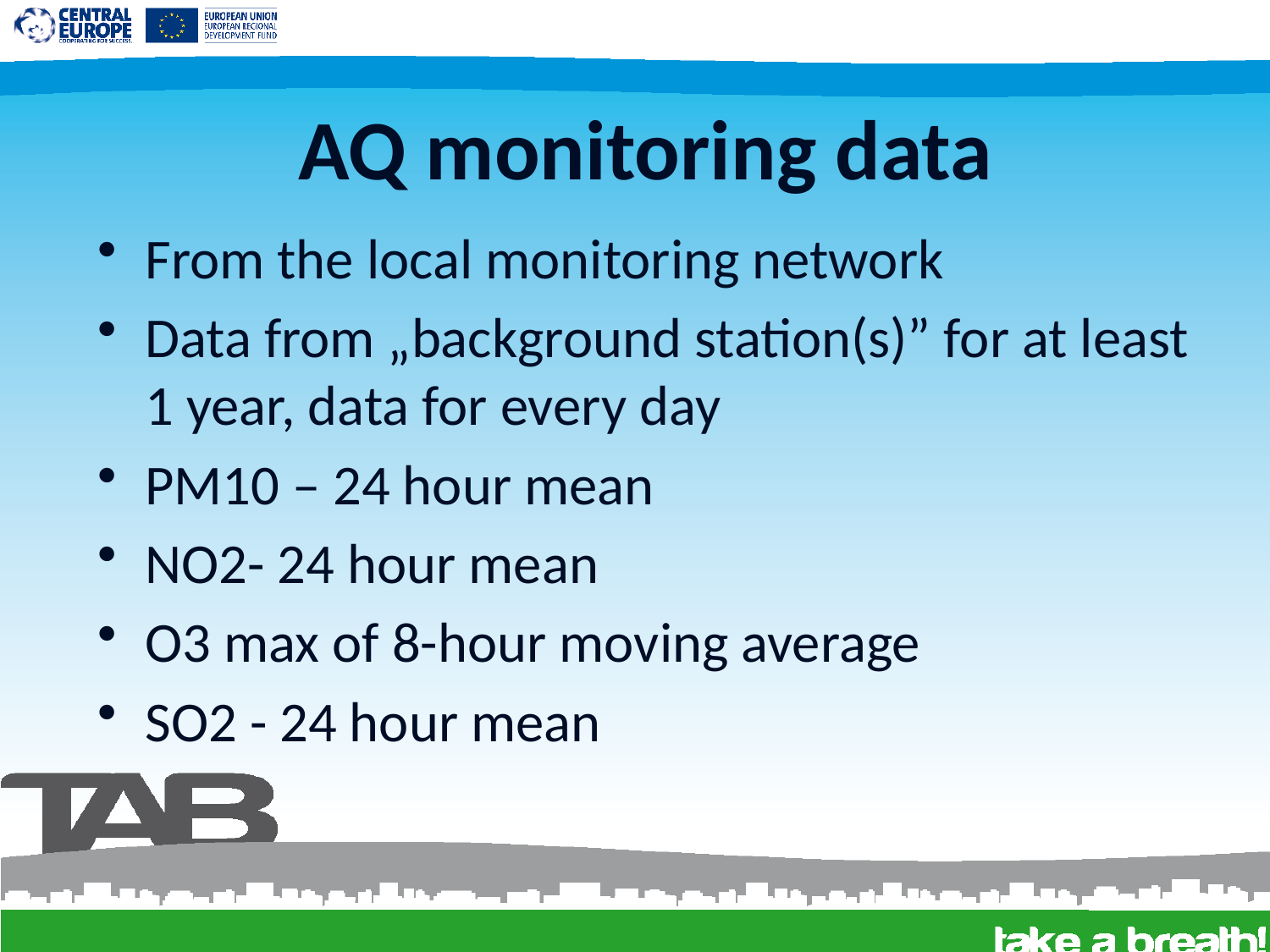

# AQ monitoring data
From the local monitoring network
Data from „background station(s)” for at least 1 year, data for every day
PM10 – 24 hour mean
NO2- 24 hour mean
O3 max of 8-hour moving average
SO2 - 24 hour mean